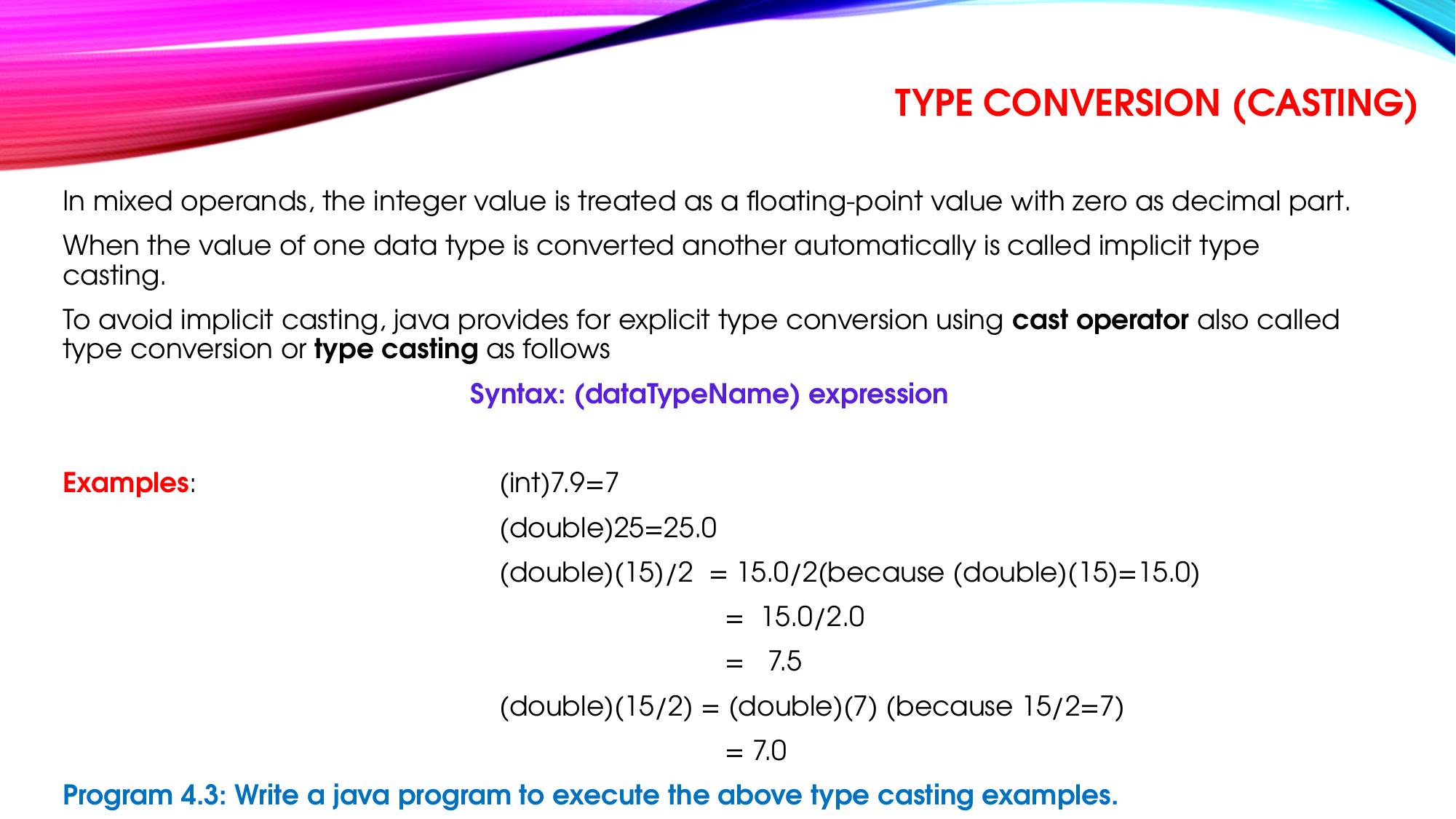

# TYPE CONVERSION (CASTING)
In mixed operands, the integer value is treated as a floating-point value with zero as decimal part.
When the value of one data type is converted another automatically is called implicit type casting.
To avoid implicit casting, java provides for explicit type conversion using cast operator also called type conversion or type casting as follows
Syntax: (dataTypeName) expression

Examples: 			(int)7.9=7
				(double)25=25.0
				(double)(15)/2  = 15.0/2(because (double)(15)=15.0)
						 =  15.0/2.0
						 =   7.5
				(double)(15/2) = (double)(7) (because 15/2=7)
						 = 7.0
Program 4.3: Write a java program to execute the above type casting examples.